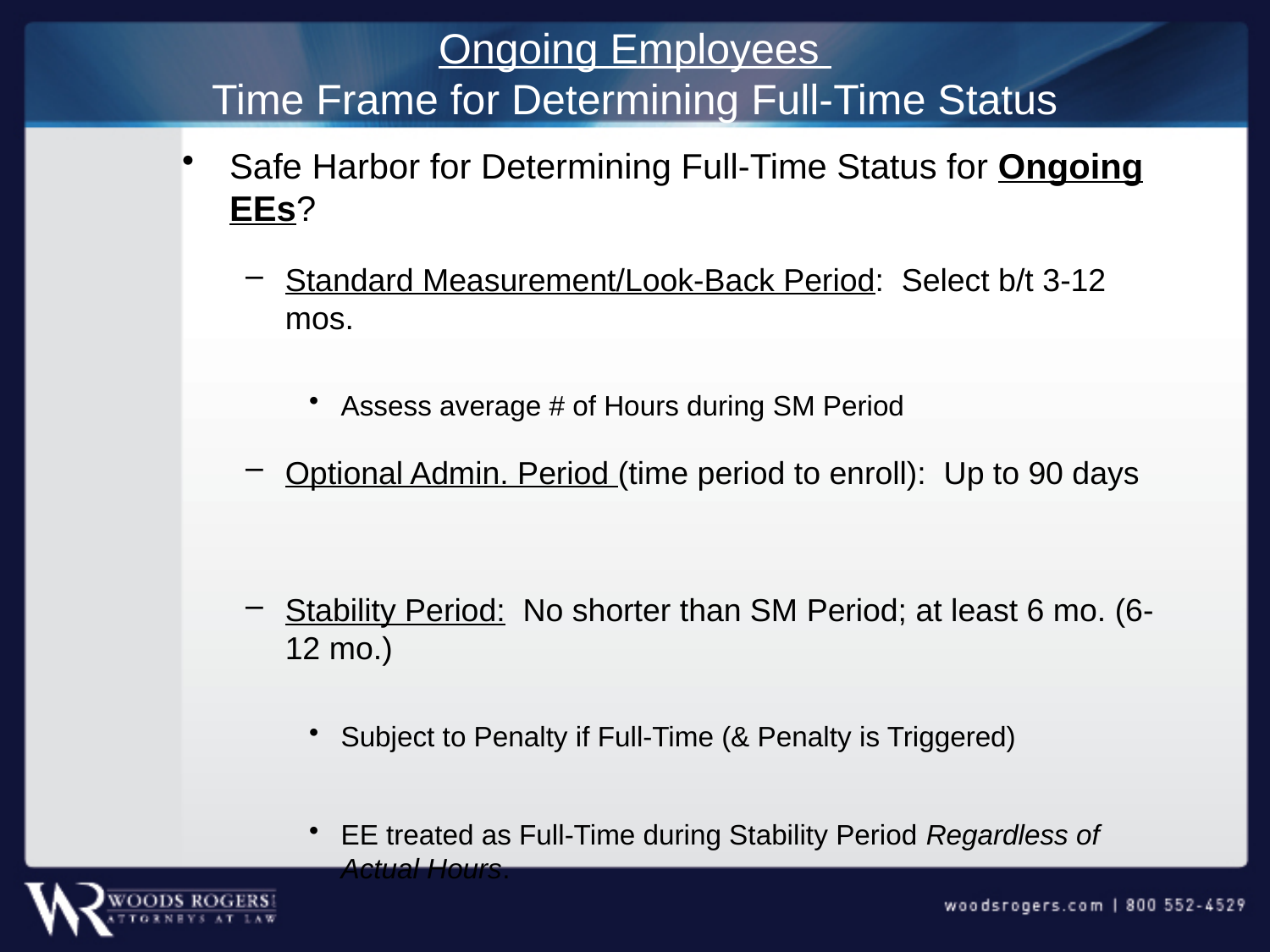

# Ongoing Employees Time Frame for Determining Full-Time Status
Safe Harbor for Determining Full-Time Status for Ongoing EEs?

Standard Measurement/Look-Back Period:  Select b/t 3-12 mos.

Assess average # of Hours during SM Period

Optional Admin. Period (time period to enroll):  Up to 90 days

Stability Period:  No shorter than SM Period; at least 6 mo. (6-12 mo.)

Subject to Penalty if Full-Time (& Penalty is Triggered)

EE treated as Full-Time during Stability Period Regardless of Actual Hours.